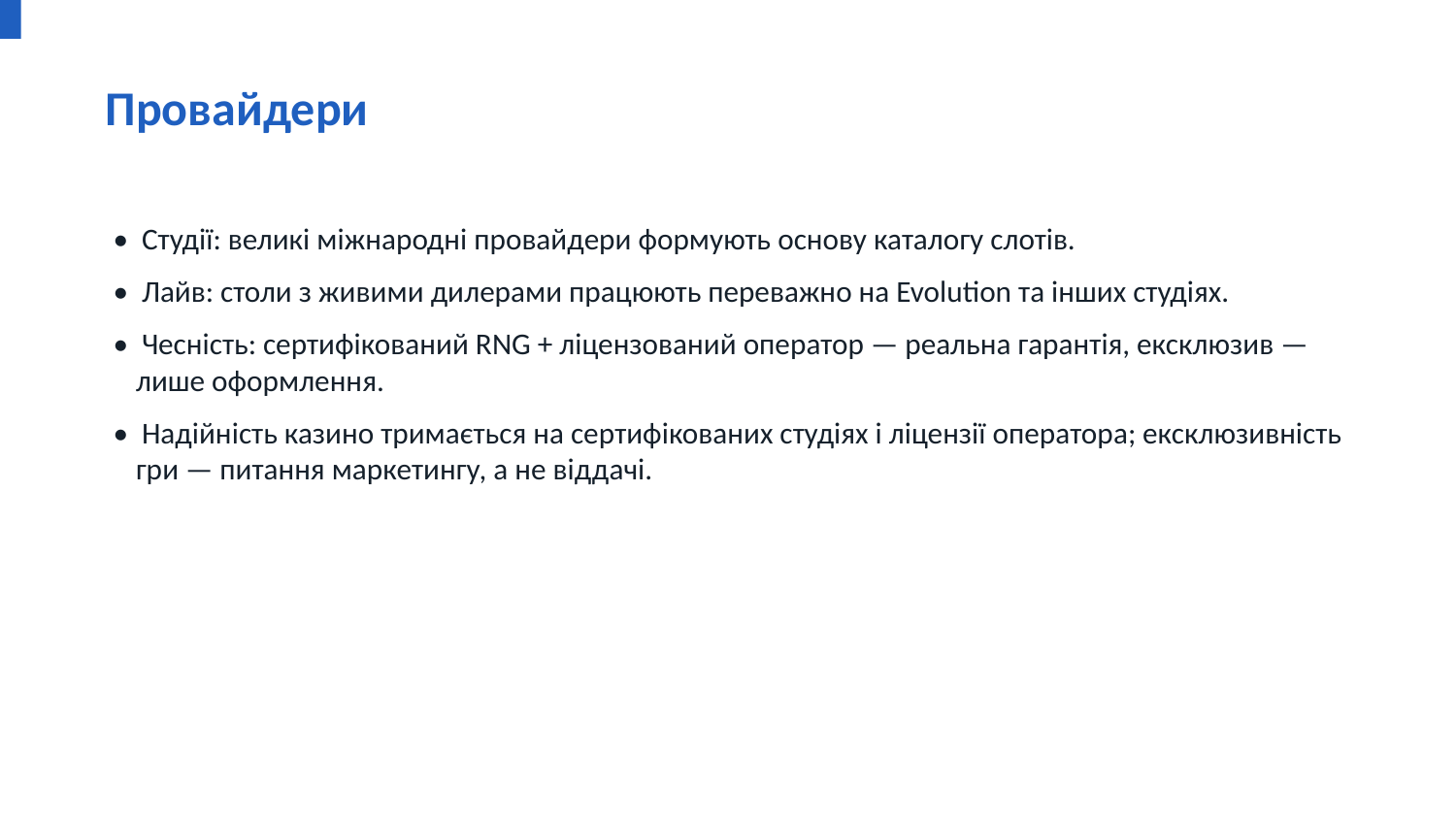

Провайдери
•  Студії: великі міжнародні провайдери формують основу каталогу слотів.
•  Лайв: столи з живими дилерами працюють переважно на Evolution та інших студіях.
•  Чесність: сертифікований RNG + ліцензований оператор — реальна гарантія, ексклюзив — лише оформлення.
•  Надійність казино тримається на сертифікованих студіях і ліцензії оператора; ексклюзивність гри — питання маркетингу, а не віддачі.